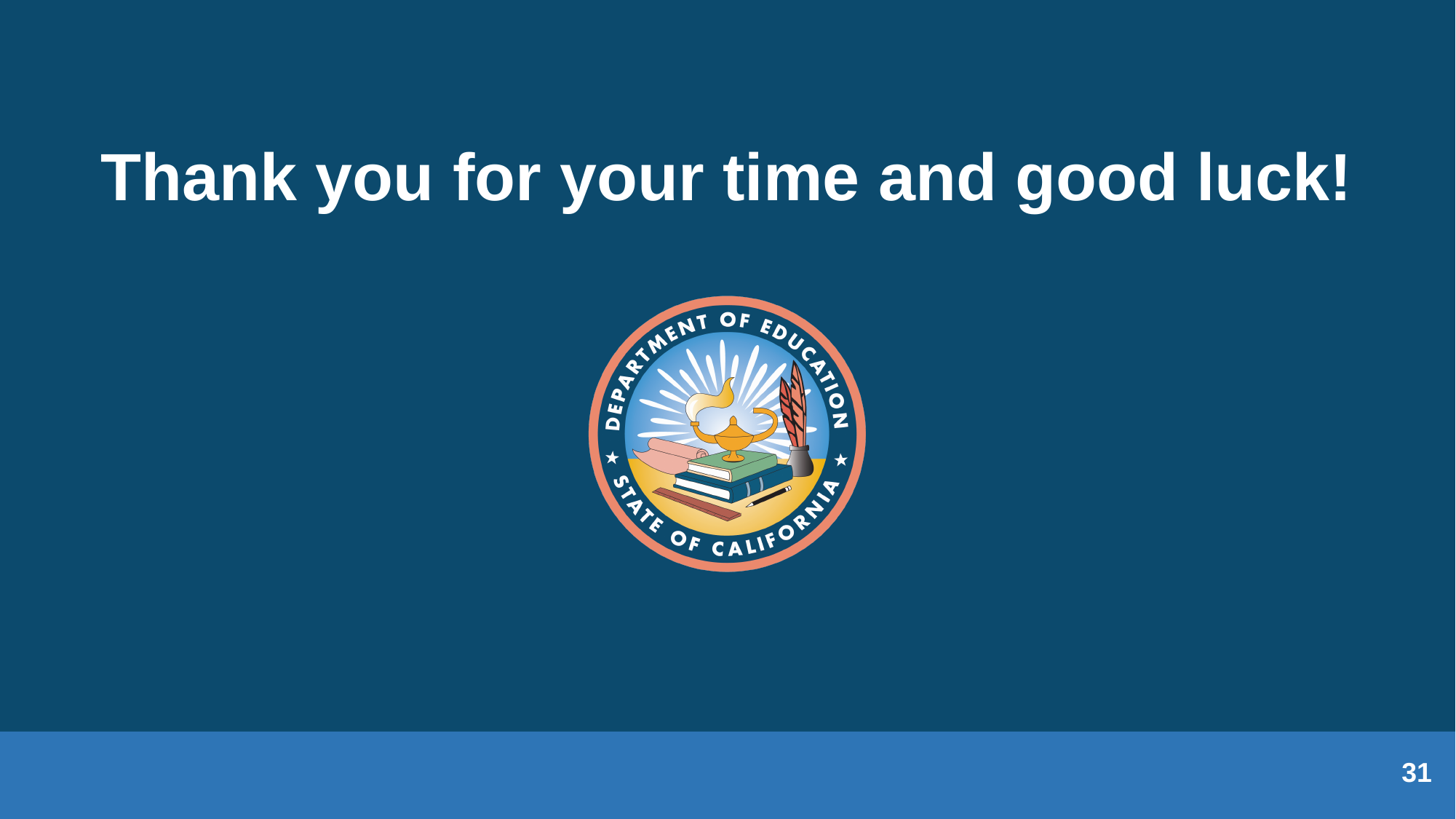

# Thank you for your time and good luck!
31